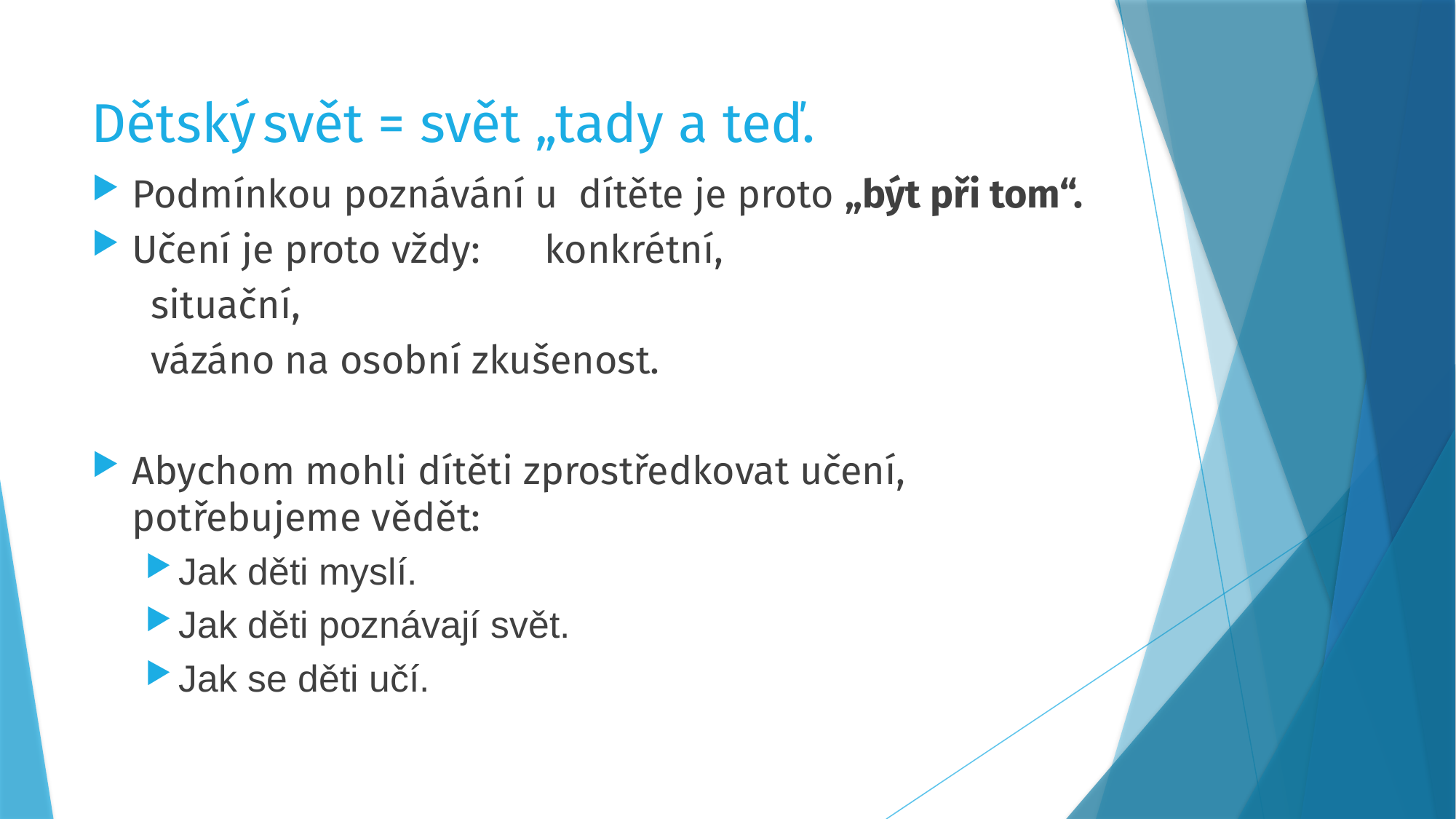

Dětský svět = svět „tady a teď.
Podmínkou poznávání u  dítěte je proto „být při tom“.
Učení je proto vždy: 	konkrétní,
								situační,
								vázáno na osobní zkušenost.

Abychom mohli dítěti zprostředkovat učení, potřebujeme vědět:
Jak děti myslí.
Jak děti poznávají svět.
Jak se děti učí.